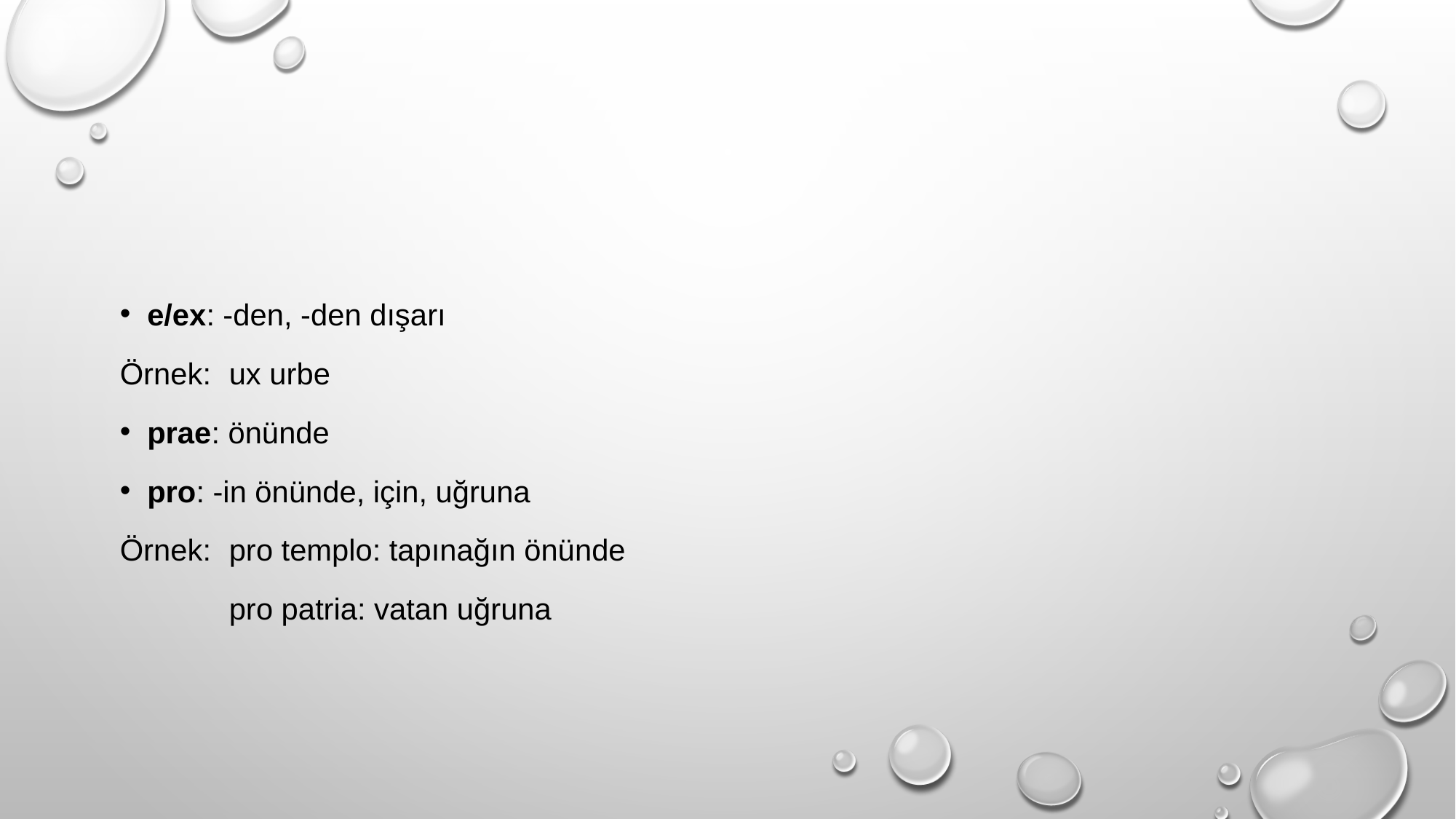

#
e/ex: -den, -den dışarı
Örnek: 	ux urbe
prae: önünde
pro: -in önünde, için, uğruna
Örnek: 	pro templo: tapınağın önünde
	pro patria: vatan uğruna